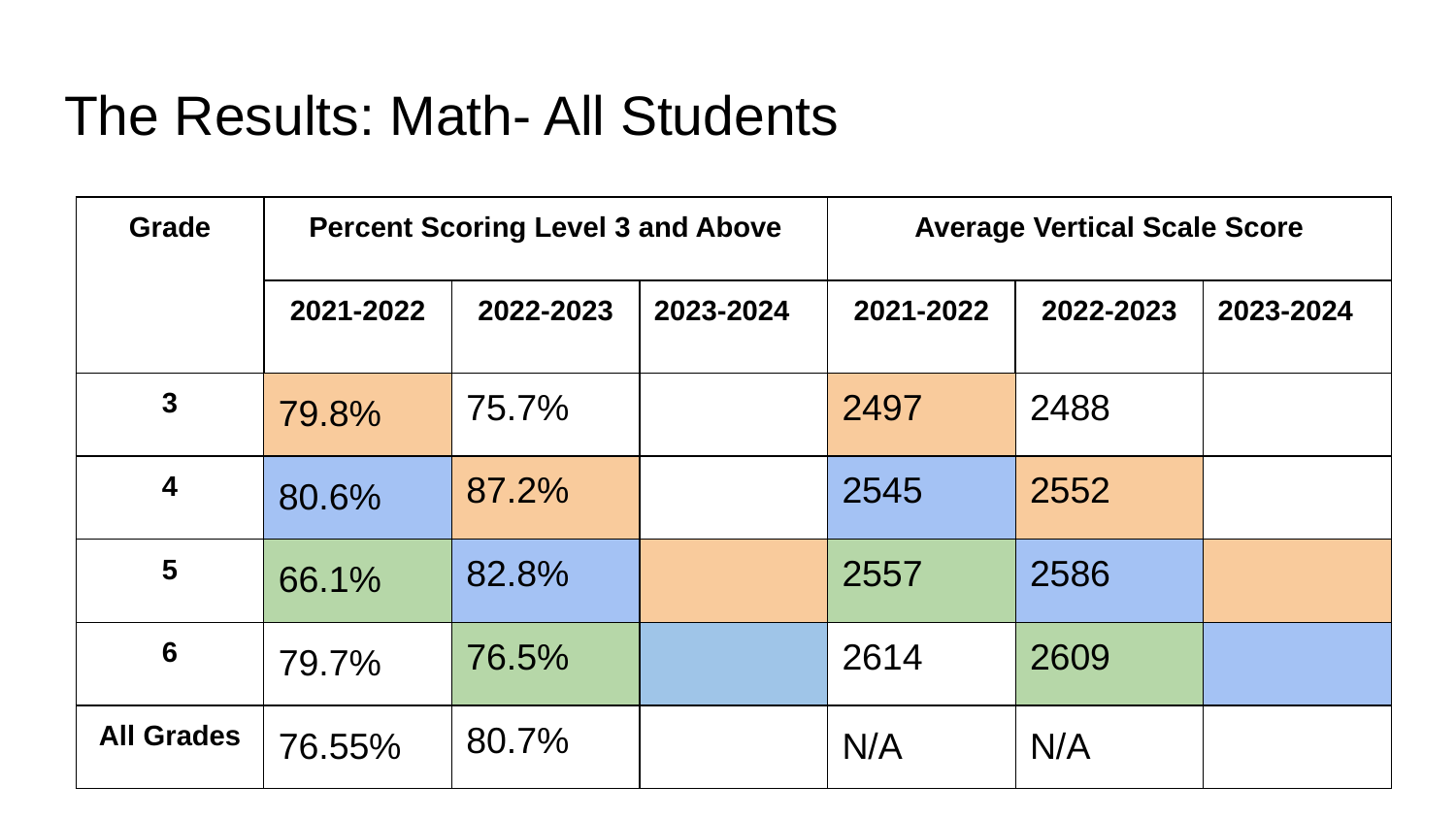

# The Results: Math- All Students
| Grade | Percent Scoring Level 3 and Above |  |  | Average Vertical Scale Score |  |  |
| --- | --- | --- | --- | --- | --- | --- |
|  | 2021-2022 | 2022-2023 | 2023-2024 | 2021-2022 | 2022-2023 | 2023-2024 |
| 3 | 79.8% | 75.7% |  | 2497 | 2488 |  |
| 4 | 80.6% | 87.2% |  | 2545 | 2552 |  |
| 5 | 66.1% | 82.8% |  | 2557 | 2586 |  |
| 6 | 79.7% | 76.5% |  | 2614 | 2609 |  |
| All Grades | 76.55% | 80.7% |  | N/A | N/A |  |